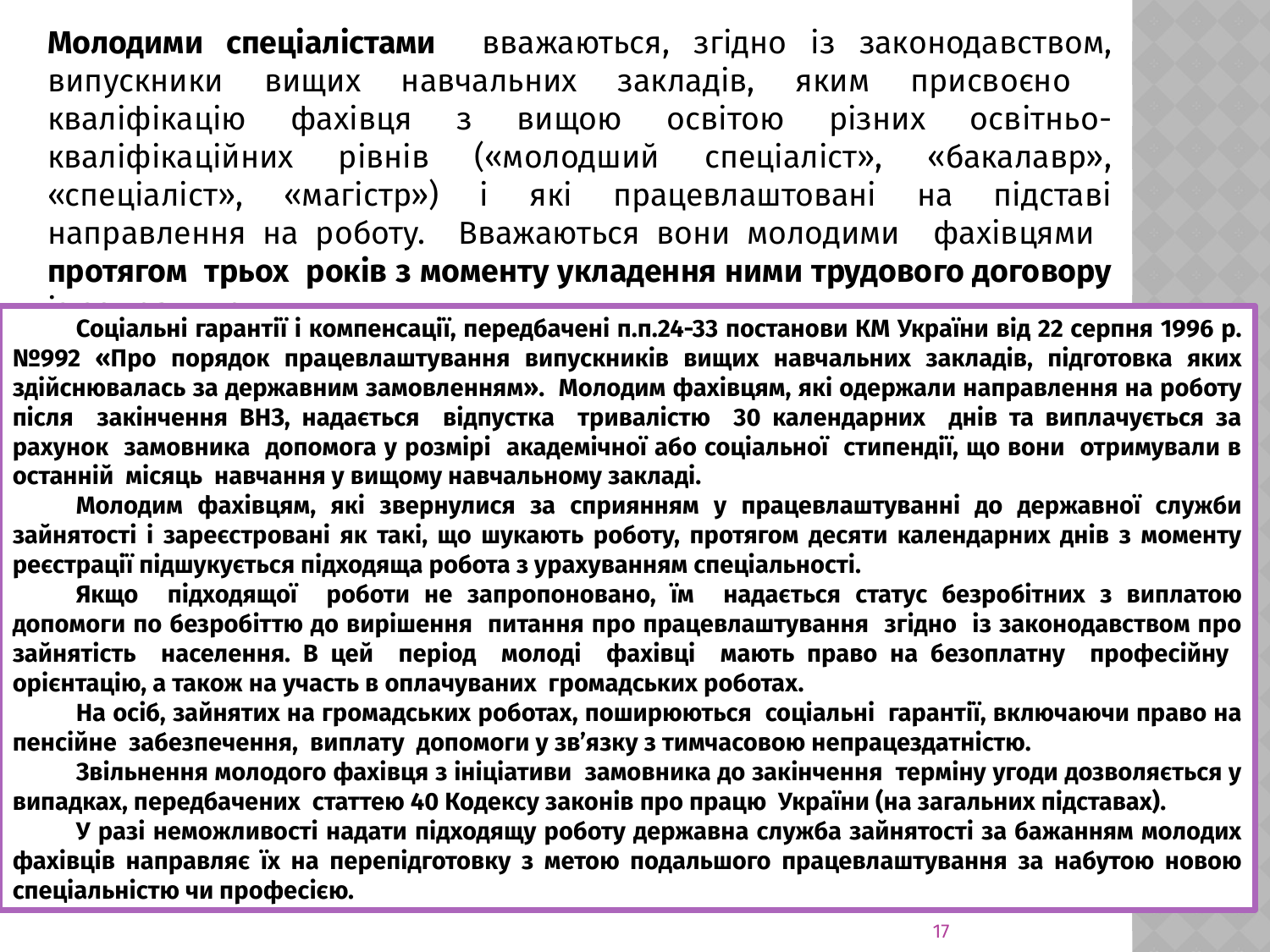

Молодими спеціалістами  вважаються, згідно із законодавством, випускники вищих навчальних закладів, яким присвоєно  кваліфікацію фахівця з вищою освітою різних освітньо-кваліфікаційних рівнів («молодший спеціаліст», «бакалавр», «спеціаліст», «магістр») і які працевлаштовані на підставі направлення на роботу.  Вважаються вони молодими  фахівцями  протягом  трьох  років з моменту укладення ними трудового договору із замовником.
Соціальні гарантії і компенсації, передбачені п.п.24-33 постанови КМ України від 22 серпня 1996 р. №992 «Про порядок працевлаштування випускників вищих навчальних закладів, підготовка яких здійснювалась за державним замовленням».  Молодим фахівцям, які одержали направлення на роботу після  закінчення ВНЗ, надається  відпустка  тривалістю  30 календарних  днів та виплачується за рахунок  замовника  допомога у розмірі  академічної або соціальної  стипендії, що вони  отримували в останній  місяць  навчання у вищому навчальному закладі.
Молодим фахівцям, які звернулися за сприянням у працевлаштуванні до державної служби зайнятості і зареєстровані як такі, що шукають роботу, протягом десяти календарних днів з моменту реєстрації підшукується підходяща робота з урахуванням спеціальності.
Якщо  підходящої  роботи не запропоновано, їм  надається статус безробітних з виплатою допомоги по безробіттю до вирішення  питання про працевлаштування  згідно  із законодавством про зайнятість  населення. В цей  період  молоді  фахівці  мають право на безоплатну  професійну  орієнтацію, а також на участь в оплачуваних  громадських роботах.
На осіб, зайнятих на громадських роботах, поширюються  соціальні  гарантії, включаючи право на пенсійне  забезпечення,  виплату  допомоги у зв’язку з тимчасовою непрацездатністю.
Звільнення молодого фахівця з ініціативи  замовника до закінчення  терміну угоди дозволяється у випадках, передбачених  статтею 40 Кодексу законів про працю  України (на загальних підставах).
У разі неможливості надати підходящу роботу державна служба зайнятості за бажанням молодих фахівців направляє їх на перепідготовку з метою подальшого працевлаштування за набутою новою спеціальністю чи професією.
17